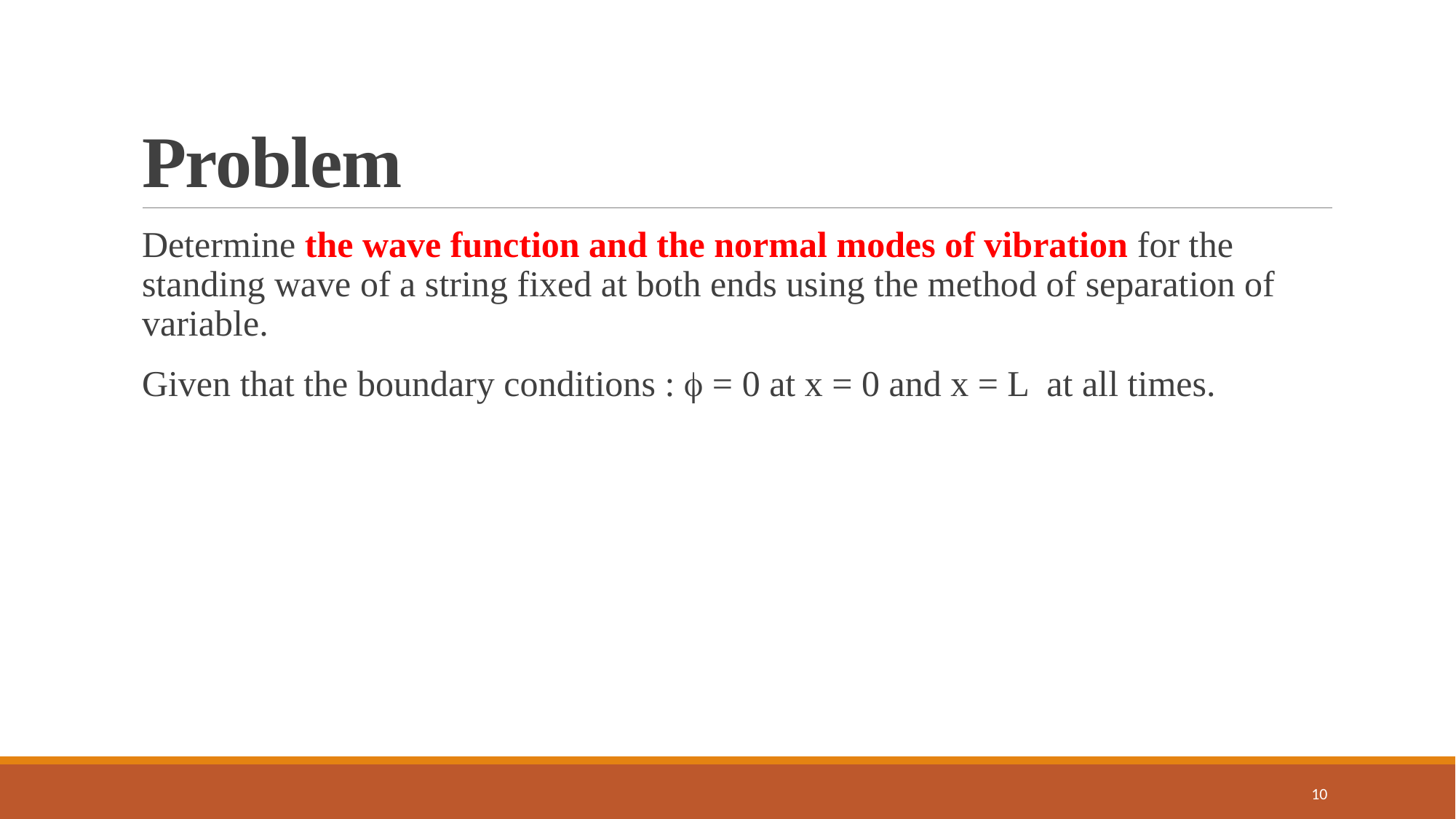

# Problem
Determine the wave function and the normal modes of vibration for the standing wave of a string fixed at both ends using the method of separation of variable.
Given that the boundary conditions : φ = 0 at x = 0 and x = L  at all times.
10